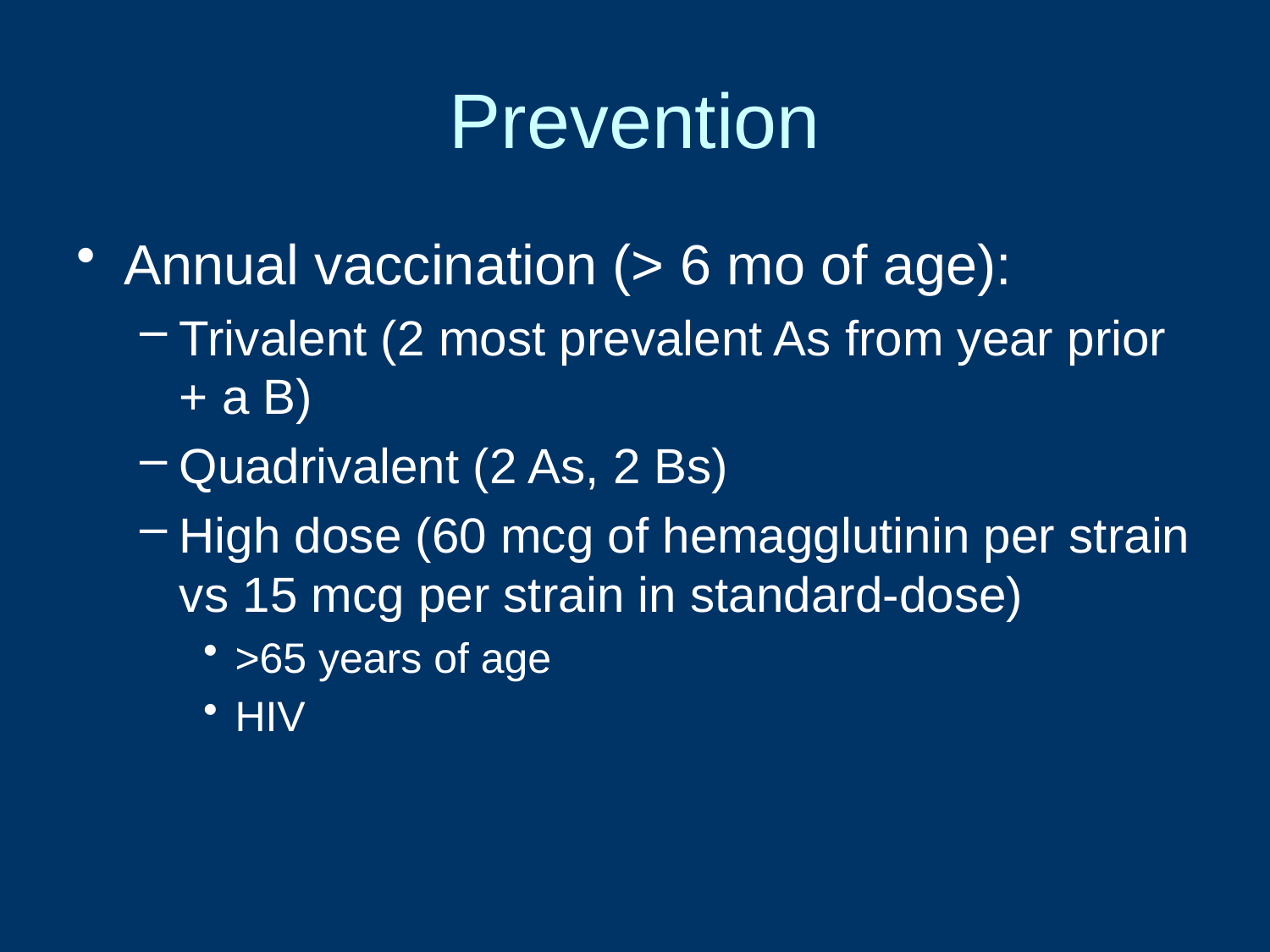

# Prevention
Annual vaccination (> 6 mo of age):
Trivalent (2 most prevalent As from year prior + a B)
Quadrivalent (2 As, 2 Bs)
High dose (60 mcg of hemagglutinin per strain vs 15 mcg per strain in standard-dose)
>65 years of age
HIV